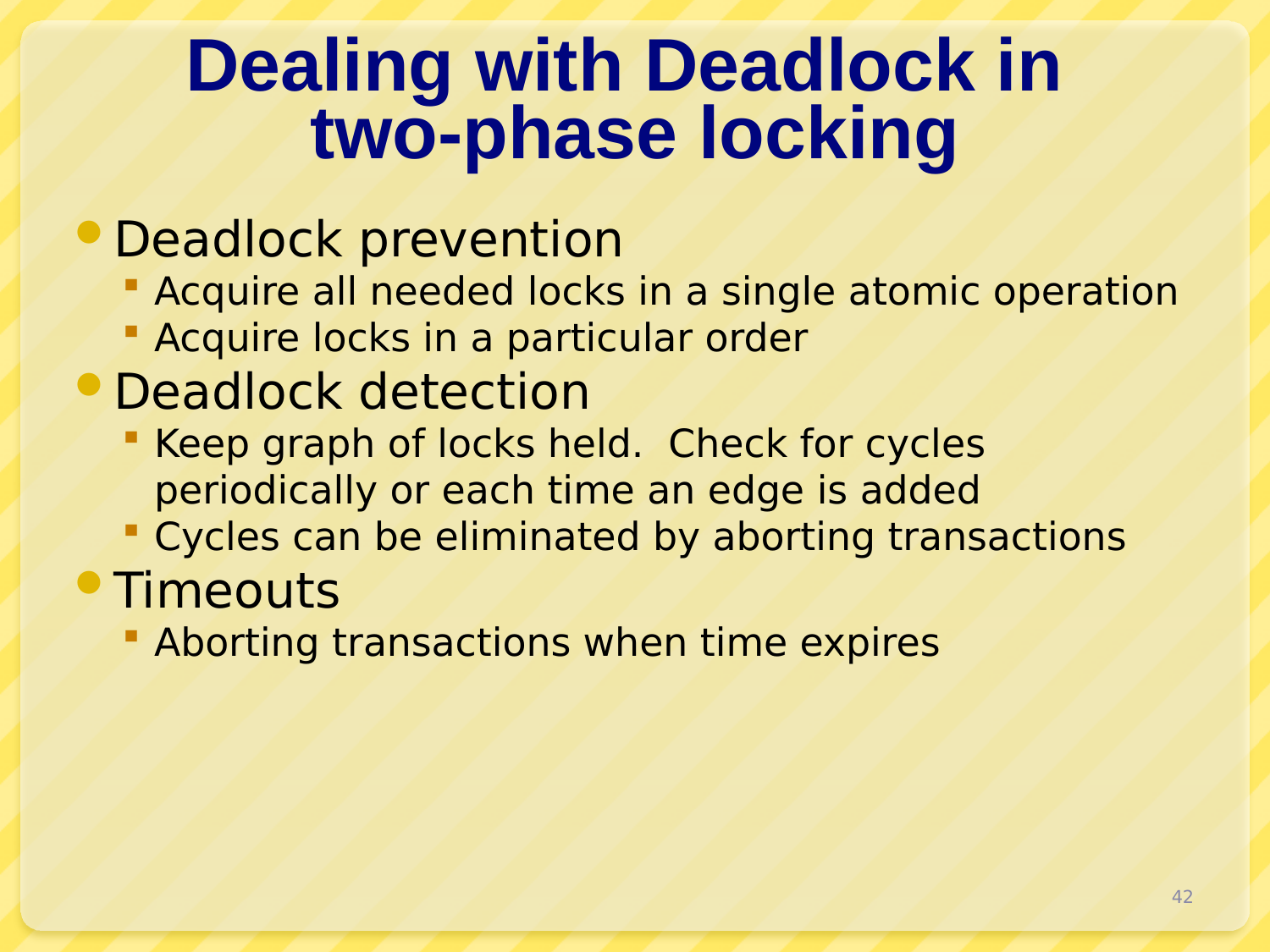

# Dealing with Deadlock in two-phase locking
Deadlock prevention
Acquire all needed locks in a single atomic operation
Acquire locks in a particular order
Deadlock detection
Keep graph of locks held.  Check for cycles periodically or each time an edge is added
Cycles can be eliminated by aborting transactions
Timeouts
Aborting transactions when time expires
42